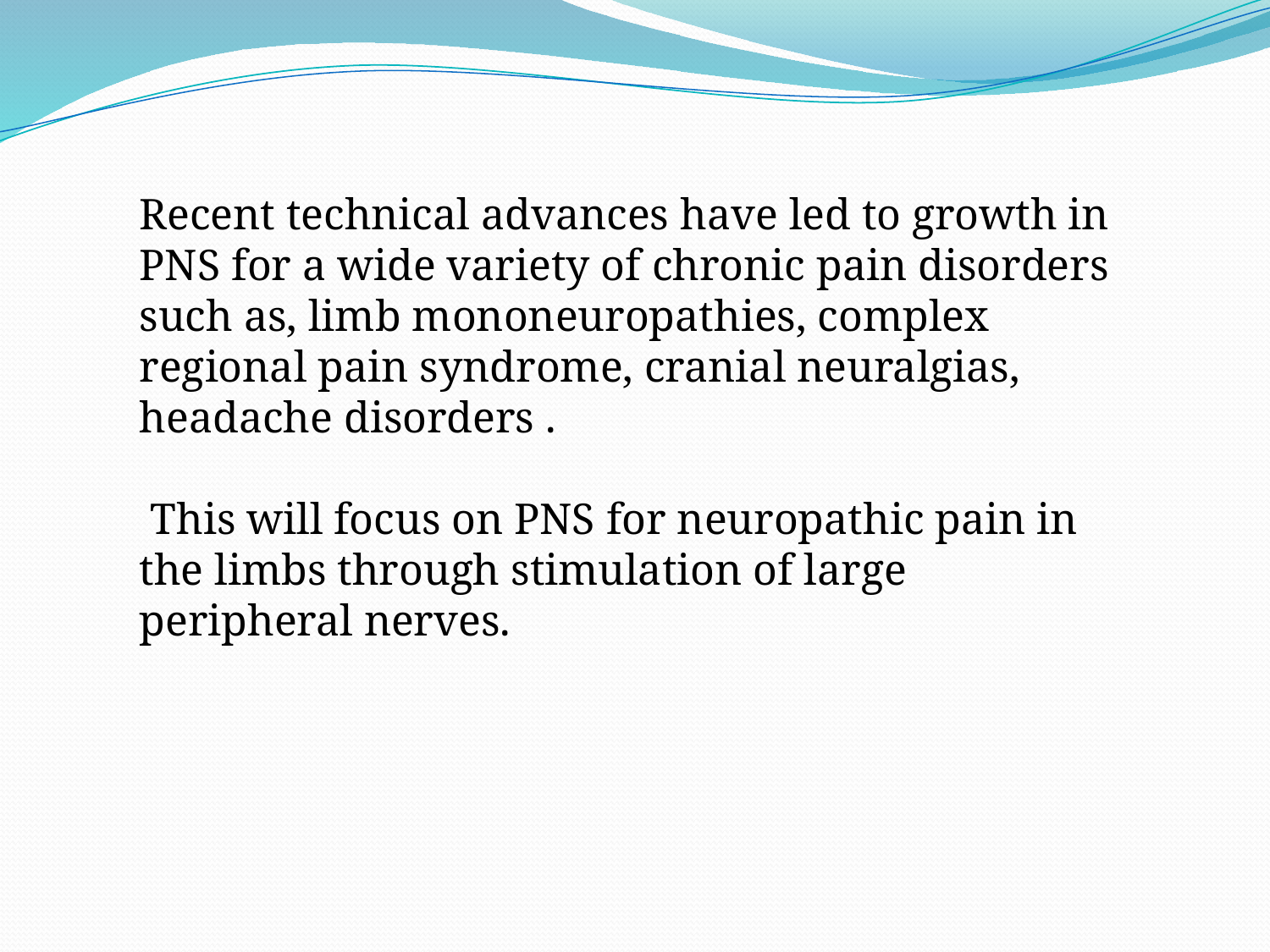

Recent technical advances have led to growth in PNS for a wide variety of chronic pain disorders such as, limb mononeuropathies, complex regional pain syndrome, cranial neuralgias, headache disorders .

 This will focus on PNS for neuropathic pain in the limbs through stimulation of large peripheral nerves.